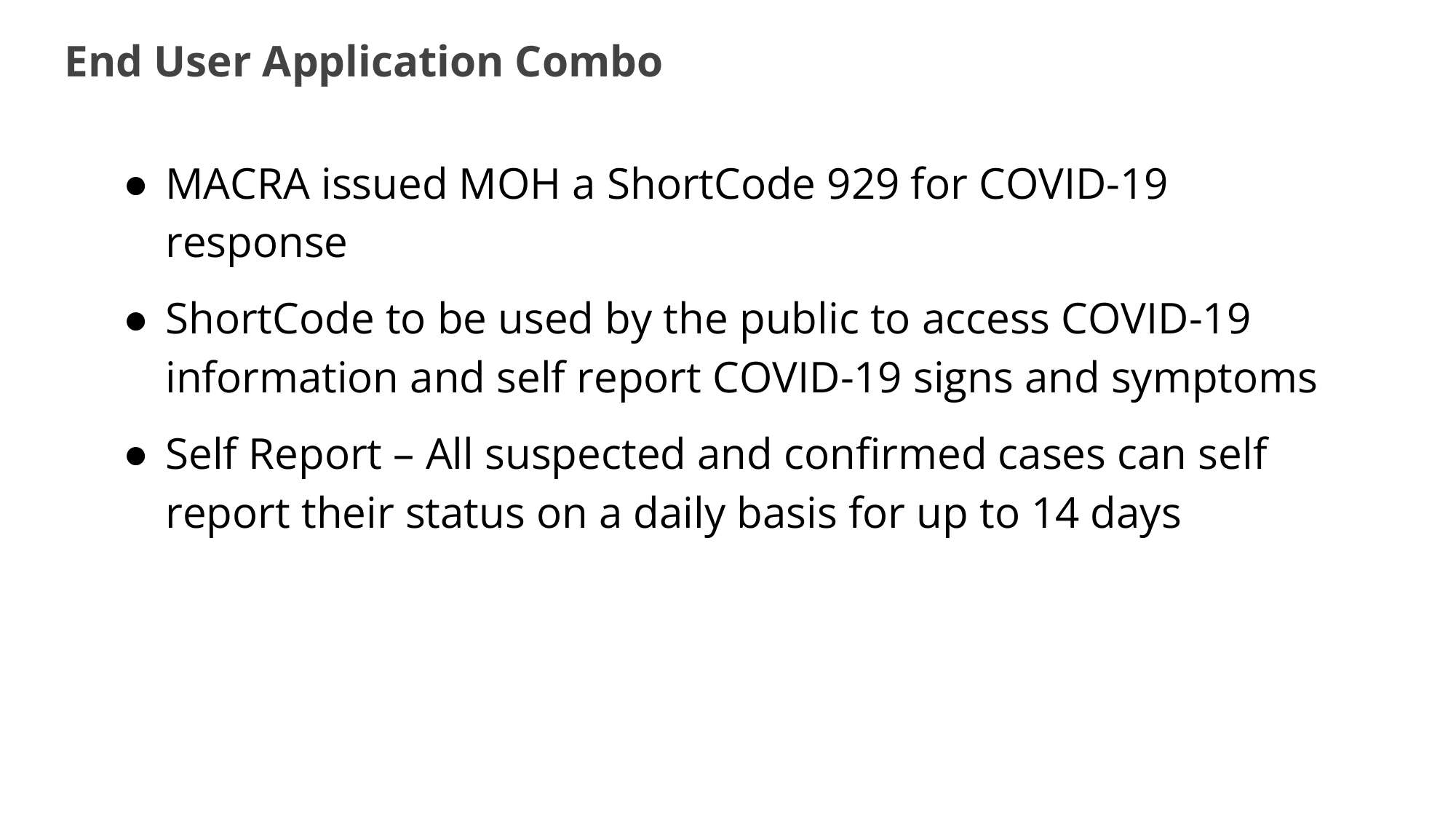

# End User Application Combo
MACRA issued MOH a ShortCode 929 for COVID-19 response
ShortCode to be used by the public to access COVID-19 information and self report COVID-19 signs and symptoms
Self Report – All suspected and confirmed cases can self report their status on a daily basis for up to 14 days